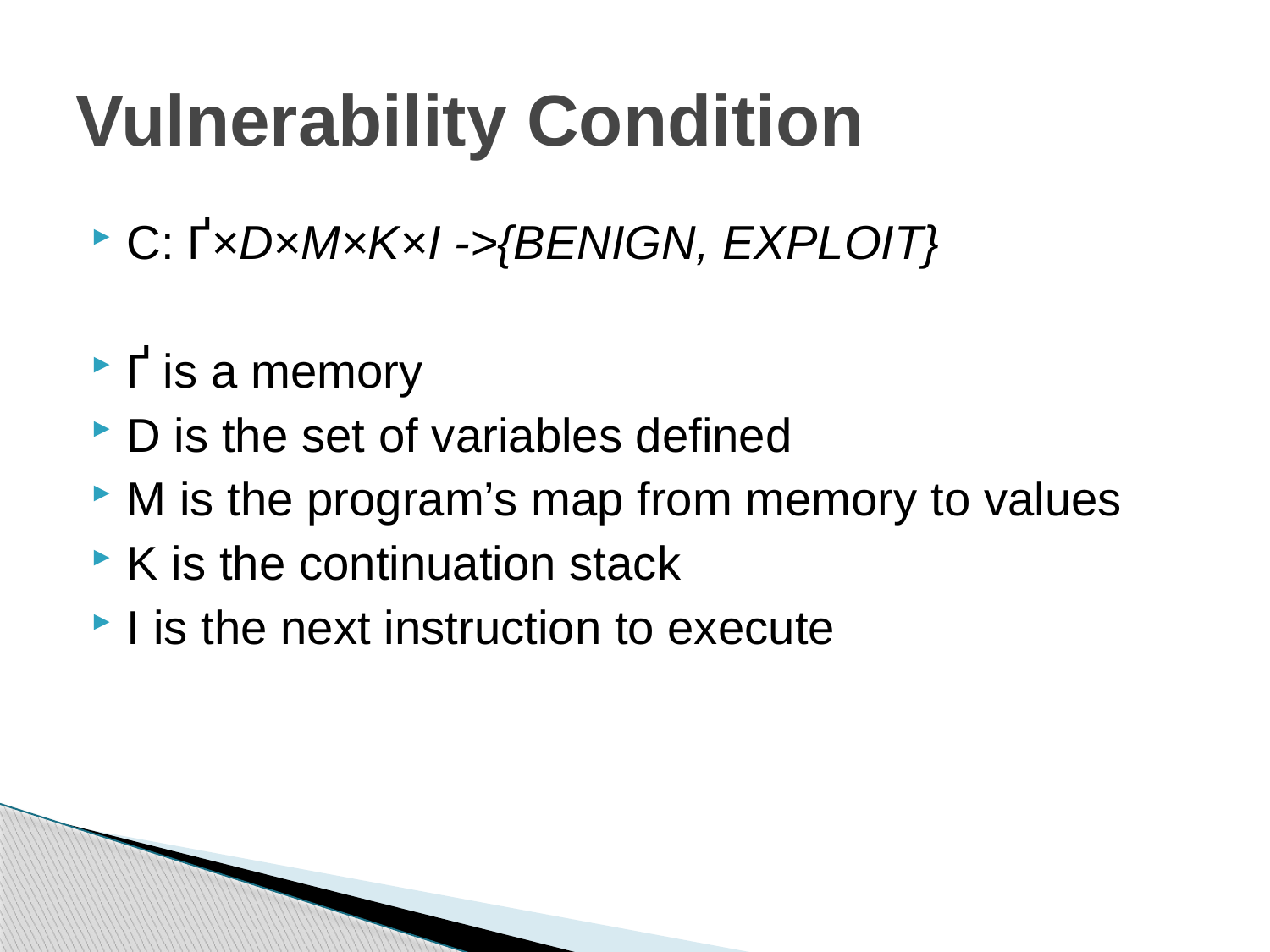

# Vulnerability Condition
C: Ґ×D×M×K×I ->{BENIGN, EXPLOIT}

Ґ is a memory
D is the set of variables defined
M is the program’s map from memory to values
K is the continuation stack
I is the next instruction to execute